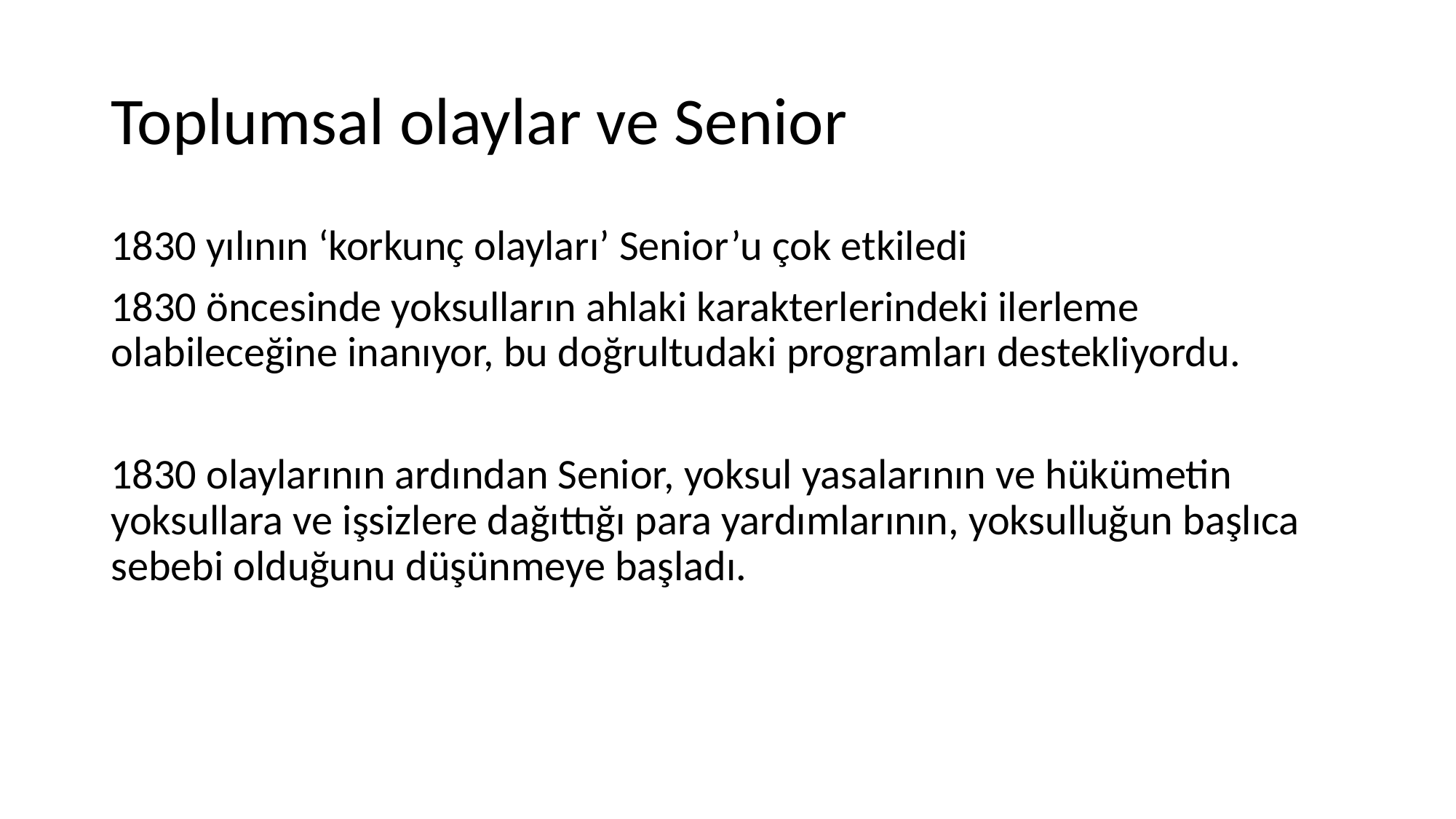

# Toplumsal olaylar ve Senior
1830 yılının ‘korkunç olayları’ Senior’u çok etkiledi
1830 öncesinde yoksulların ahlaki karakterlerindeki ilerleme olabileceğine inanıyor, bu doğrultudaki programları destekliyordu.

1830 olaylarının ardından Senior, yoksul yasalarının ve hükümetin yoksullara ve işsizlere dağıttığı para yardımlarının, yoksulluğun başlıca sebebi olduğunu düşünmeye başladı.